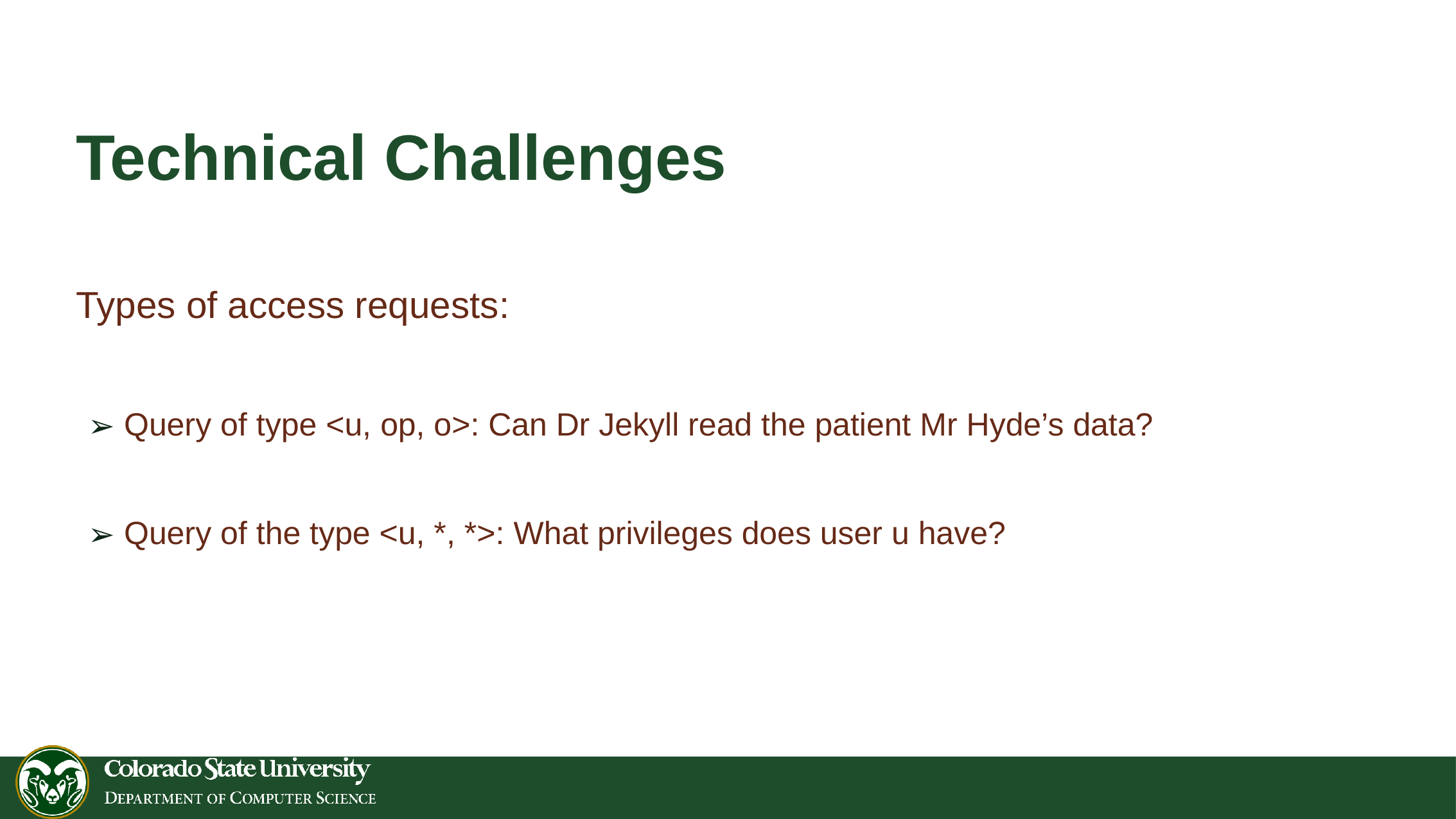

# Technical Challenges
Types of access requests:

Query of type <u, op, o>: Can Dr Jekyll read the patient Mr Hyde’s data?

Query of the type <u, *, *>: What privileges does user u have?